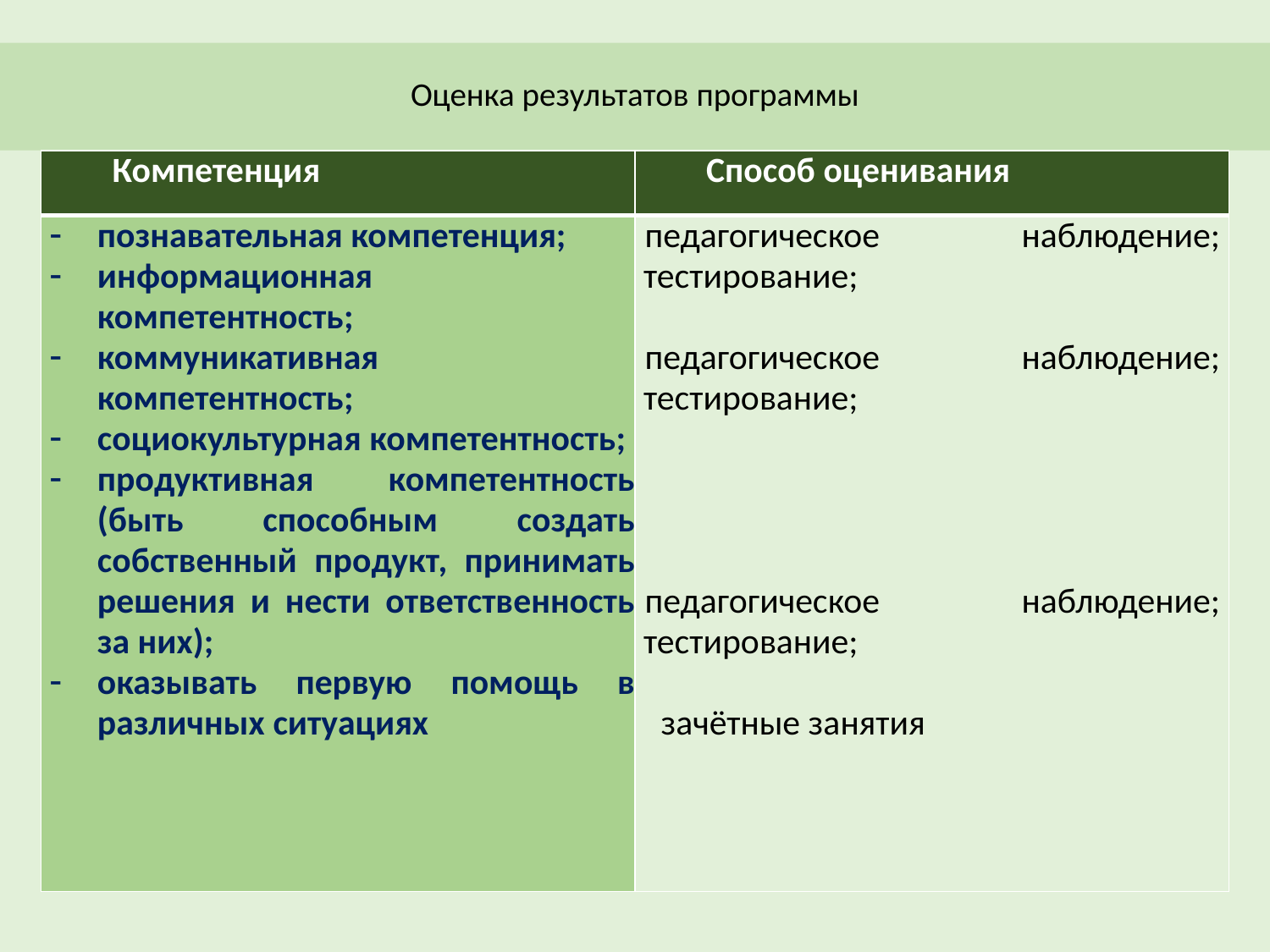

# Оценка результатов программы
| Компетенция | Способ оценивания |
| --- | --- |
| познавательная компетенция; информационная компетентность; коммуникативная компетентность; социокультурная компетентность; продуктивная компетентность (быть способным создать собственный продукт, принимать решения и нести ответственность за них); оказывать первую помощь в различных ситуациях | педагогическое наблюдение; тестирование;   педагогическое наблюдение; тестирование;         педагогическое наблюдение; тестирование;     зачётные занятия |